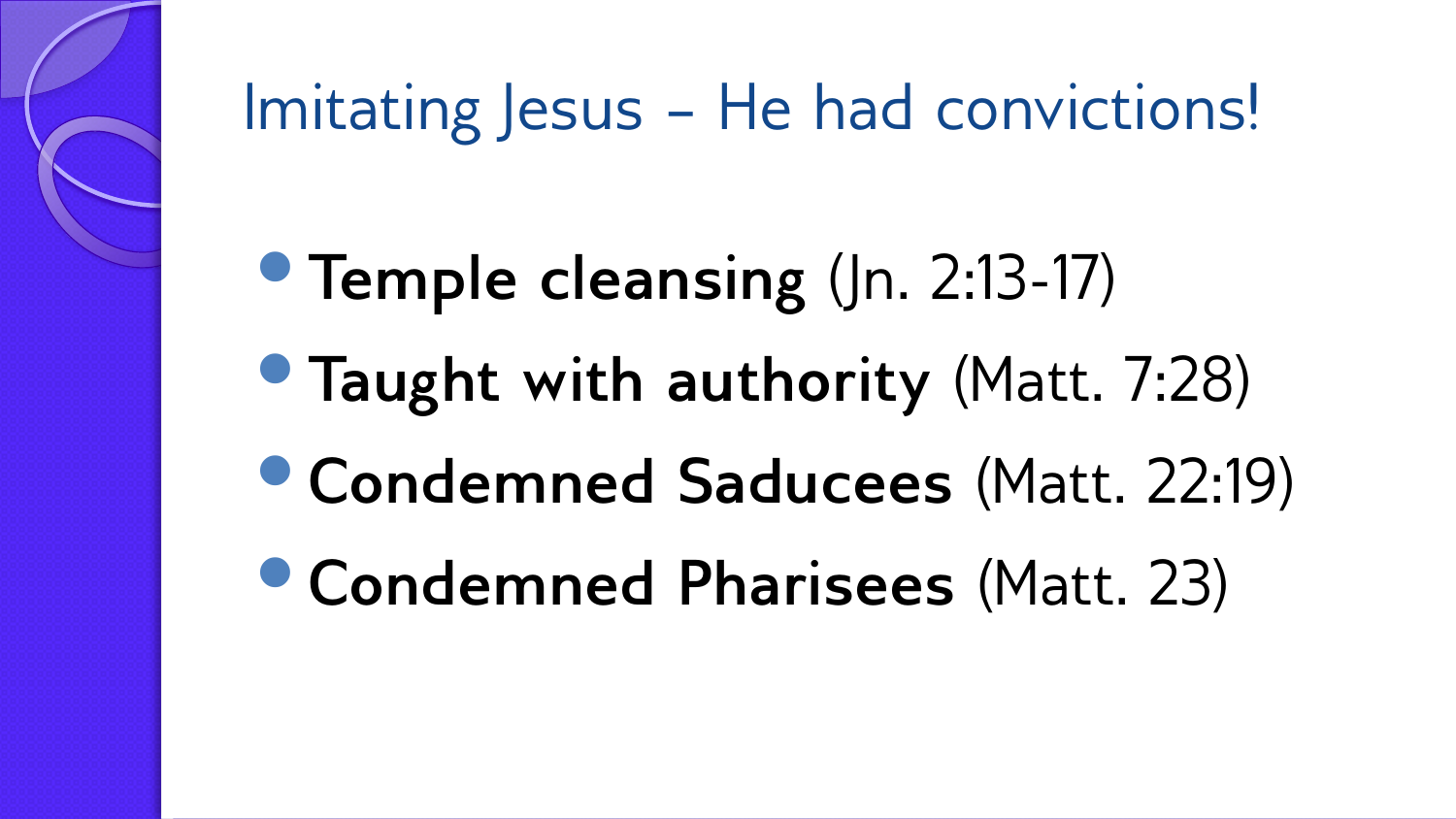

# Imitating Jesus – He had convictions!
Temple cleansing (Jn. 2:13-17)
Taught with authority (Matt. 7:28)
Condemned Saducees (Matt. 22:19)
Condemned Pharisees (Matt. 23)